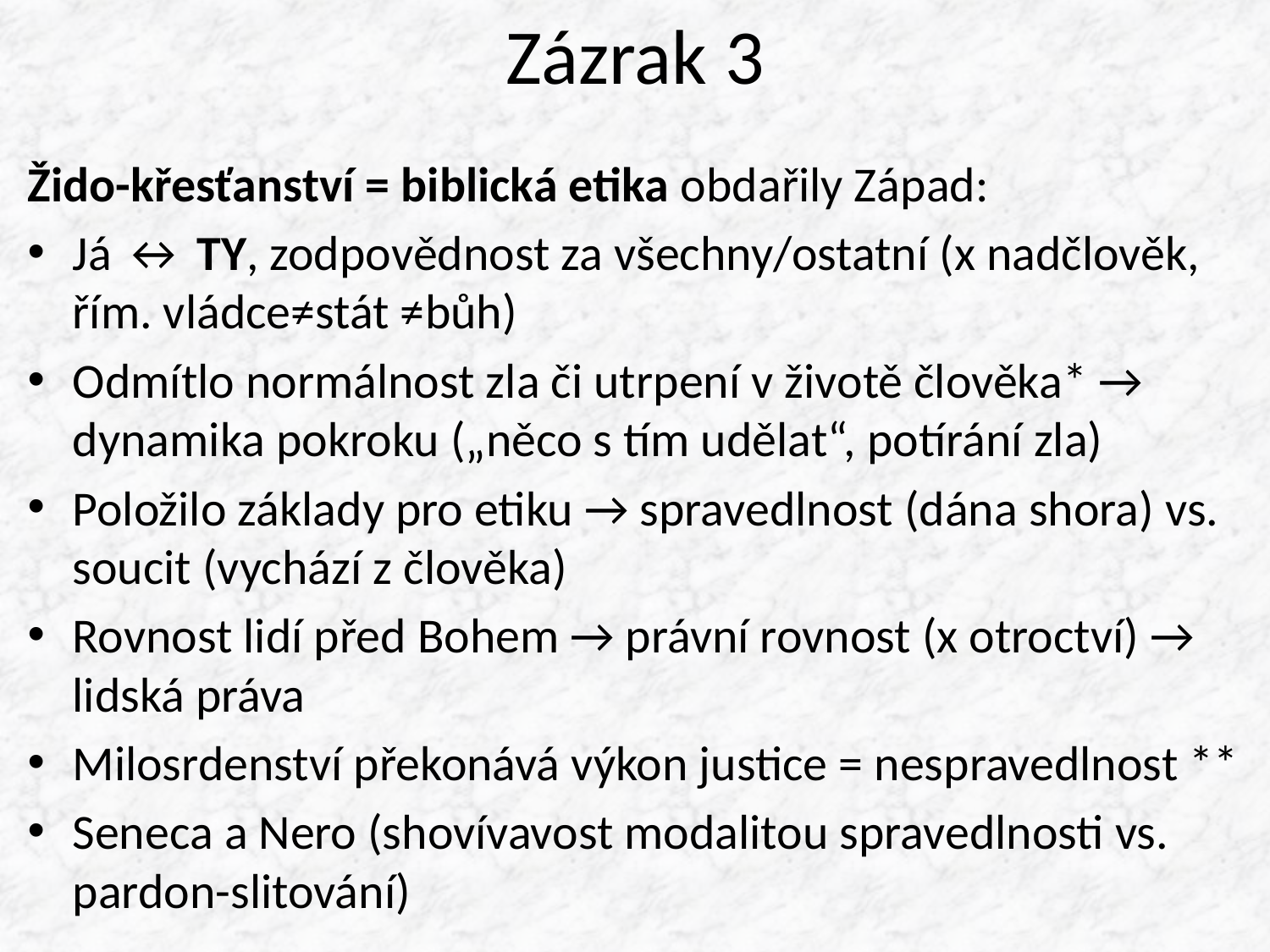

# Zázrak 3
Žido-křesťanství = biblická etika obdařily Západ:
Já ↔ TY, zodpovědnost za všechny/ostatní (x nadčlověk, řím. vládce≠stát ≠bůh)
Odmítlo normálnost zla či utrpení v životě člověka* → dynamika pokroku („něco s tím udělat“, potírání zla)
Položilo základy pro etiku → spravedlnost (dána shora) vs. soucit (vychází z člověka)
Rovnost lidí před Bohem → právní rovnost (x otroctví) → lidská práva
Milosrdenství překonává výkon justice = nespravedlnost **
Seneca a Nero (shovívavost modalitou spravedlnosti vs. pardon-slitování)